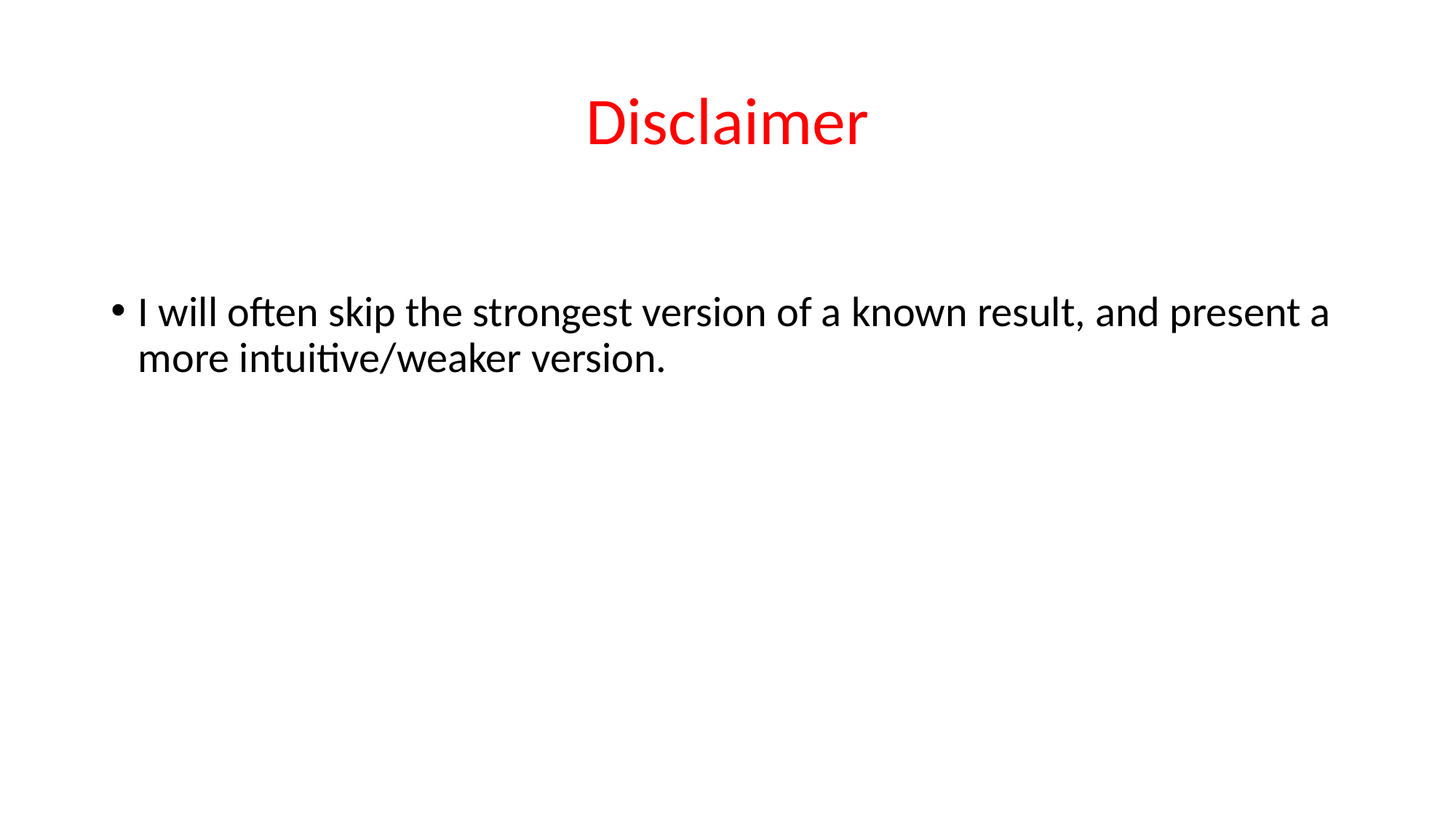

# Disclaimer

I will often skip the strongest version of a known result, and present a more intuitive/weaker version.